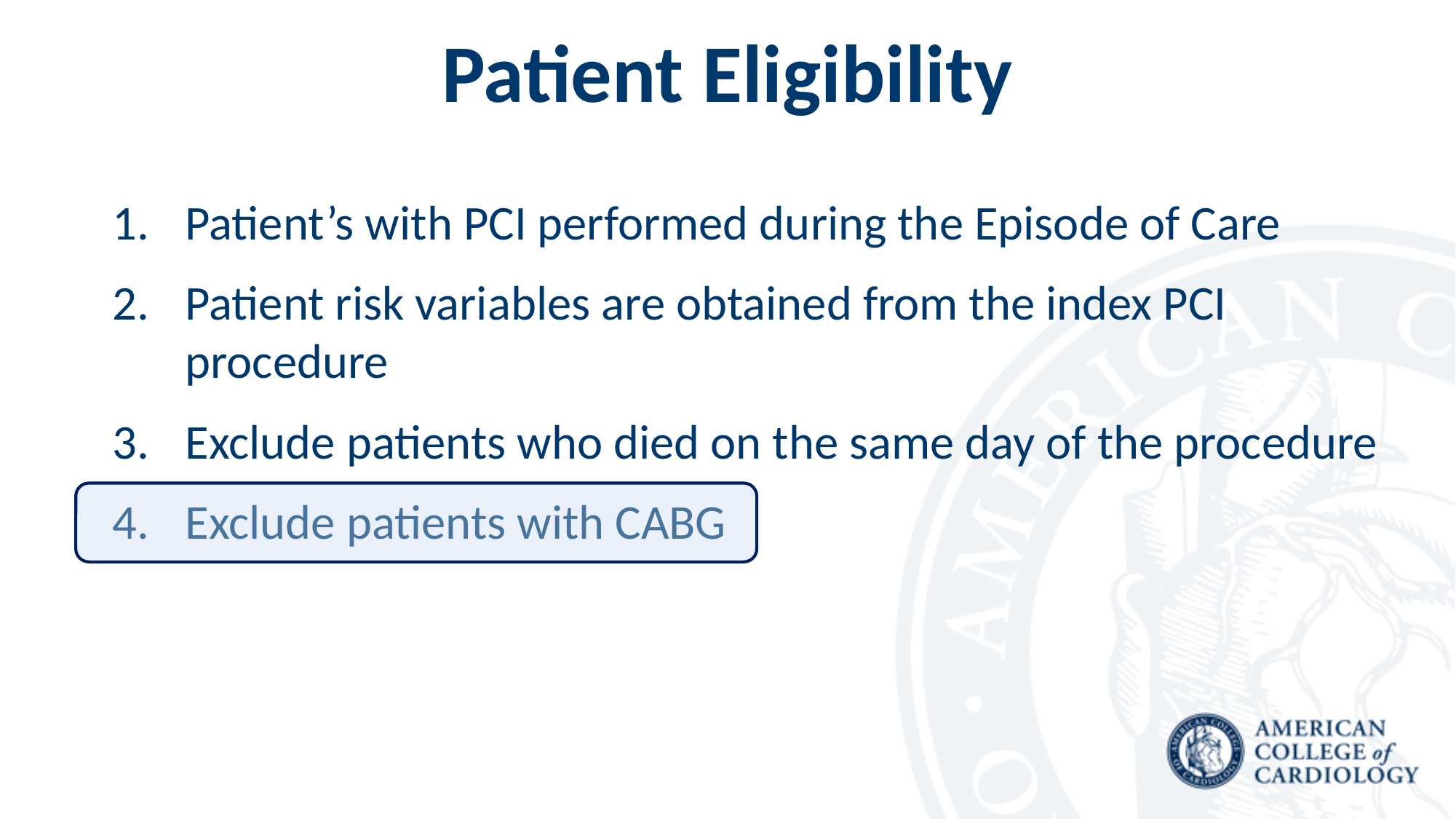

# Patient Eligibility
Patient’s with PCI performed during the Episode of Care
Patient risk variables are obtained from the index PCI procedure
Exclude patients who died on the same day of the procedure
Exclude patients with CABG